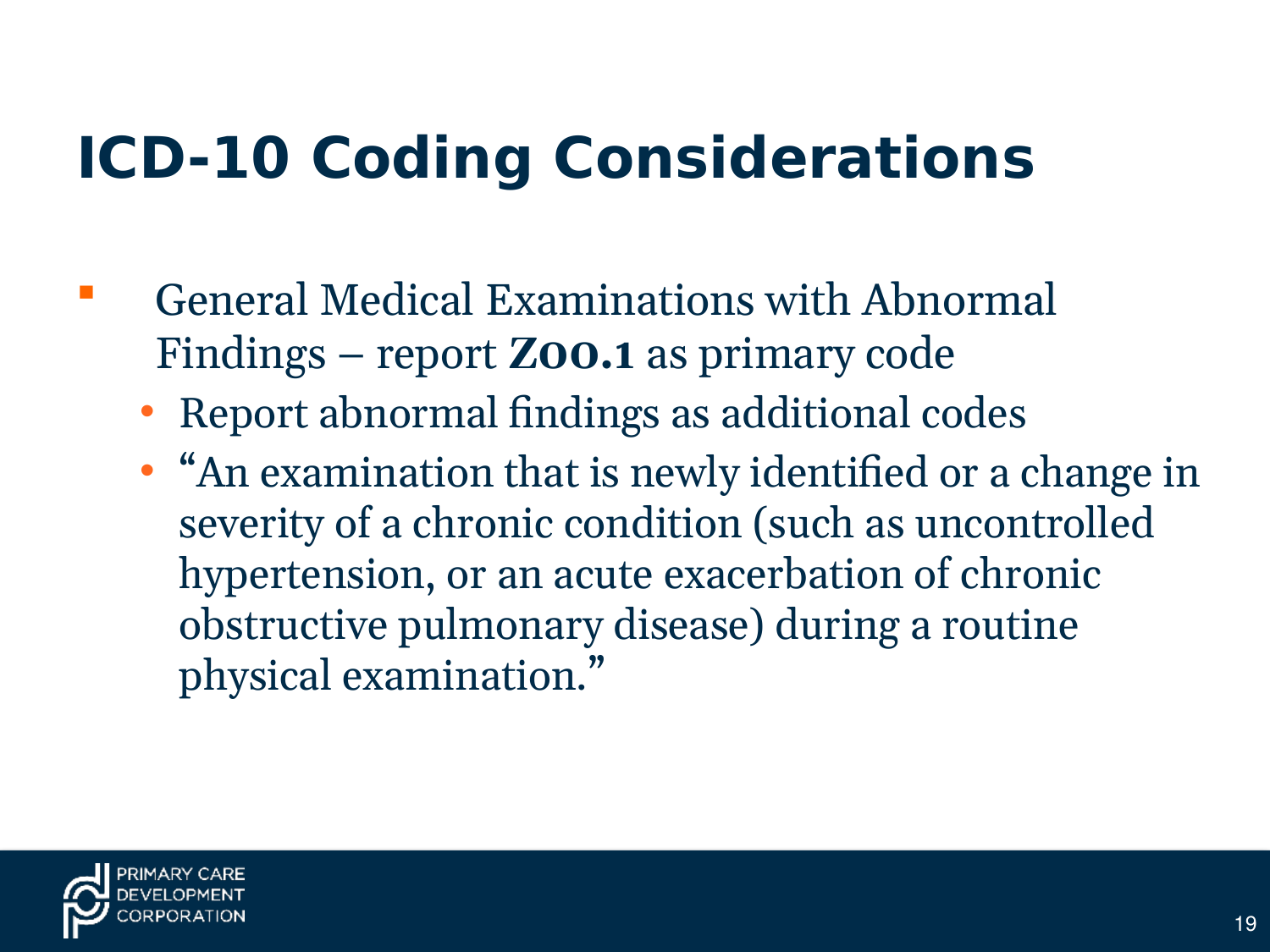

# ICD-10 Coding Considerations
General Medical Examinations with Abnormal Findings – report Z00.1 as primary code
Report abnormal findings as additional codes
“An examination that is newly identified or a change in severity of a chronic condition (such as uncontrolled hypertension, or an acute exacerbation of chronic obstructive pulmonary disease) during a routine physical examination.”
19